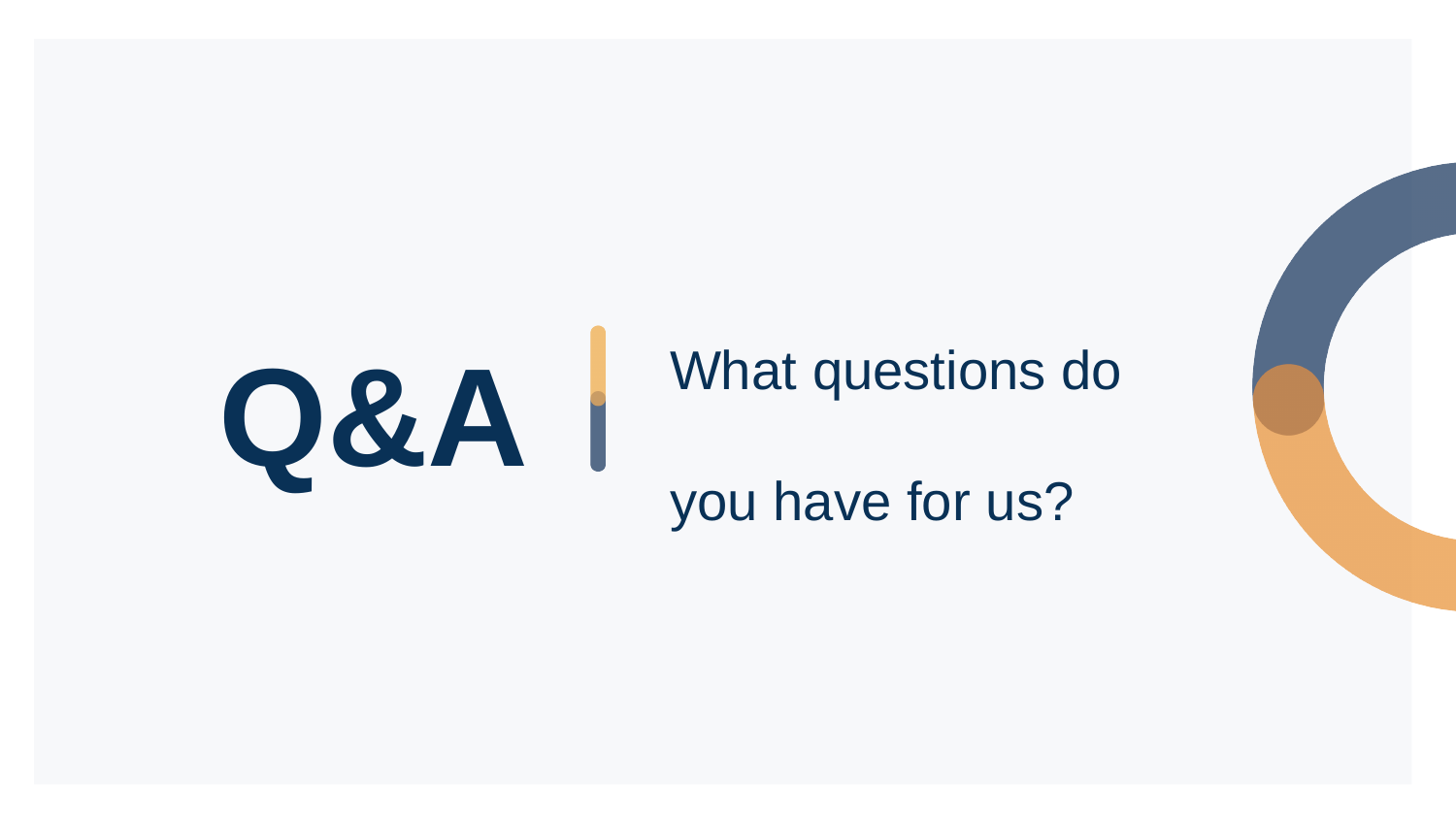

# Q&A
What questions do
you have for us?